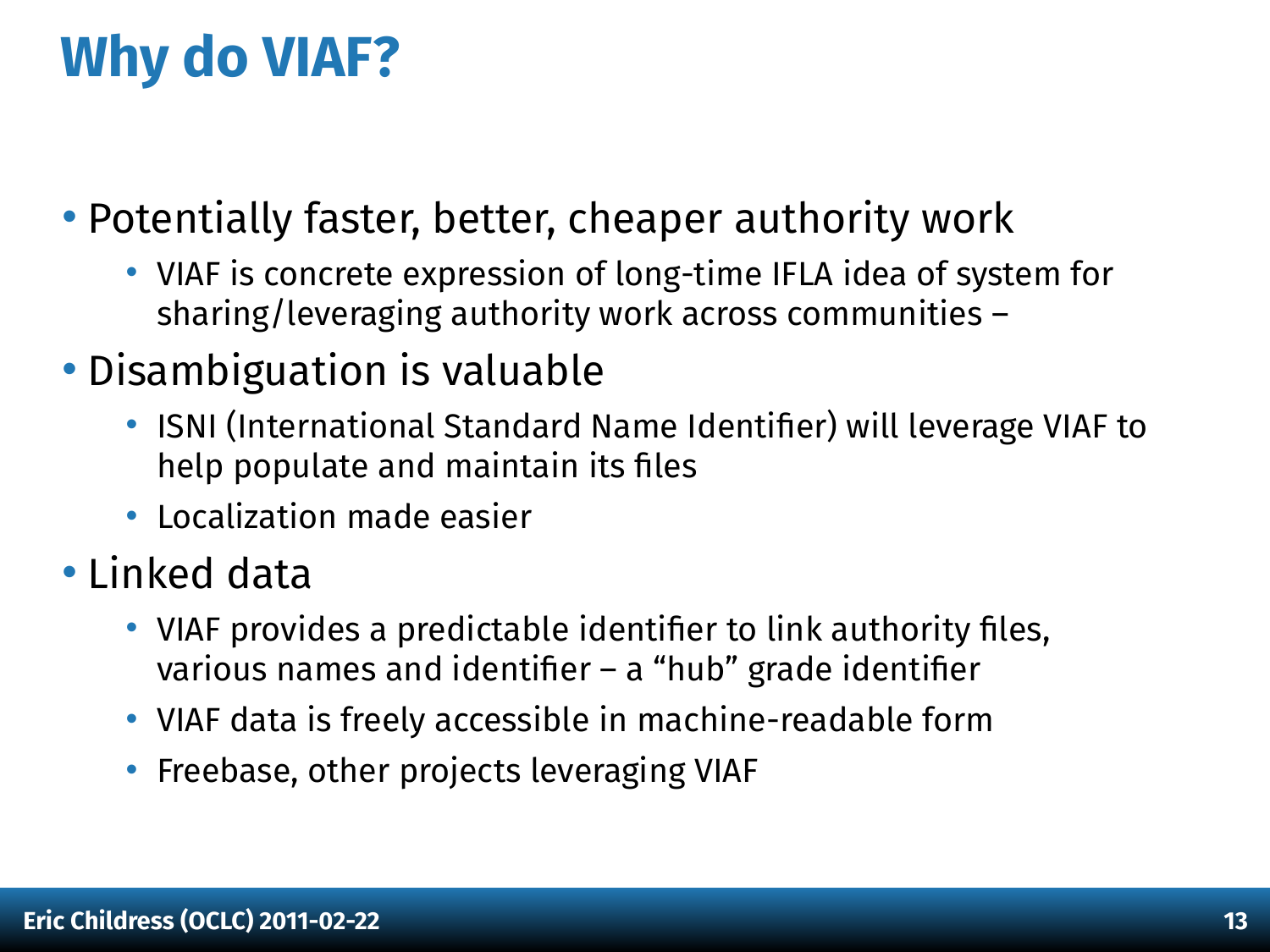

# Why do VIAF?
 Potentially faster, better, cheaper authority work
VIAF is concrete expression of long-time IFLA idea of system for sharing/leveraging authority work across communities –
 Disambiguation is valuable
ISNI (International Standard Name Identifier) will leverage VIAF to help populate and maintain its files
Localization made easier
 Linked data
VIAF provides a predictable identifier to link authority files, various names and identifier – a “hub” grade identifier
VIAF data is freely accessible in machine-readable form
Freebase, other projects leveraging VIAF